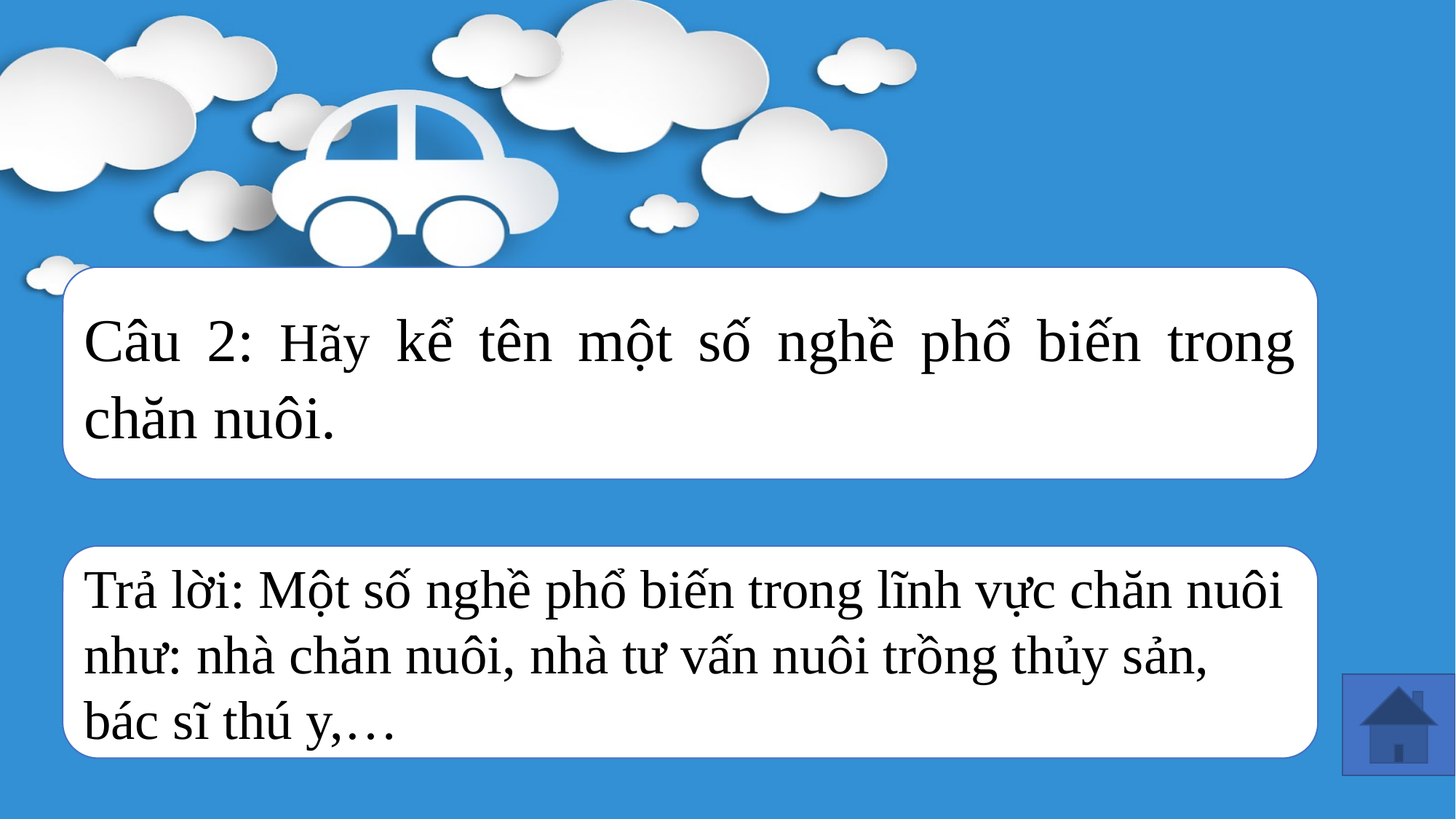

#
Câu 2: Hãy kể tên một số nghề phổ biến trong chăn nuôi.
Trả lời: Một số nghề phổ biến trong lĩnh vực chăn nuôi như: nhà chăn nuôi, nhà tư vấn nuôi trồng thủy sản, bác sĩ thú y,…